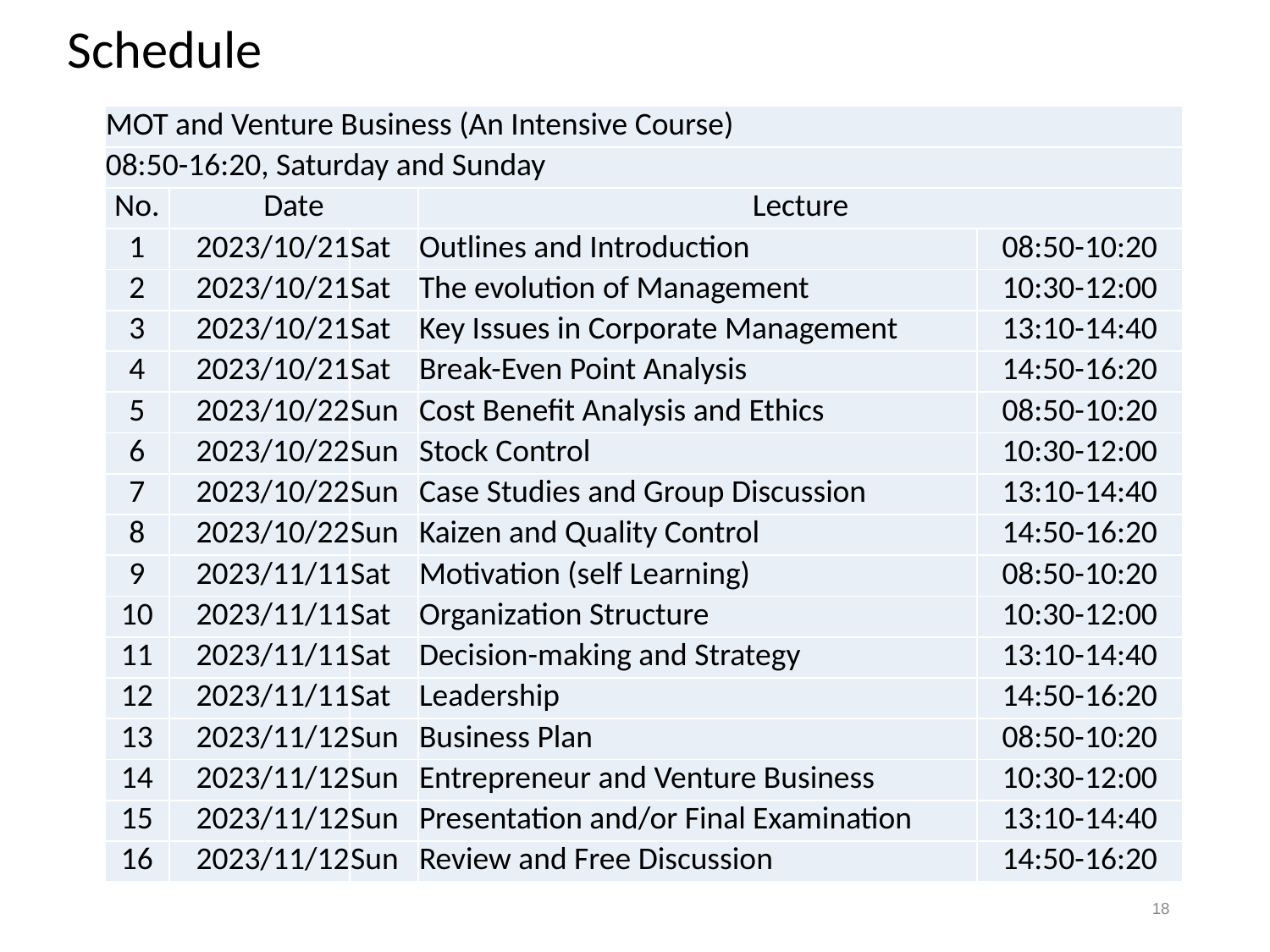

# Schedule
| MOT and Venture Business (An Intensive Course) |  |  |  |  |
| --- | --- | --- | --- | --- |
| 08:50-16:20, Saturday and Sunday |  |  |  |  |
| No. | Date |  | Lecture |  |
| 1 | 2023/10/21 | Sat | Outlines and Introduction | 08:50-10:20 |
| 2 | 2023/10/21 | Sat | The evolution of Management | 10:30-12:00 |
| 3 | 2023/10/21 | Sat | Key Issues in Corporate Management | 13:10-14:40 |
| 4 | 2023/10/21 | Sat | Break-Even Point Analysis | 14:50-16:20 |
| 5 | 2023/10/22 | Sun | Cost Benefit Analysis and Ethics | 08:50-10:20 |
| 6 | 2023/10/22 | Sun | Stock Control | 10:30-12:00 |
| 7 | 2023/10/22 | Sun | Case Studies and Group Discussion | 13:10-14:40 |
| 8 | 2023/10/22 | Sun | Kaizen and Quality Control | 14:50-16:20 |
| 9 | 2023/11/11 | Sat | Motivation (self Learning) | 08:50-10:20 |
| 10 | 2023/11/11 | Sat | Organization Structure | 10:30-12:00 |
| 11 | 2023/11/11 | Sat | Decision-making and Strategy | 13:10-14:40 |
| 12 | 2023/11/11 | Sat | Leadership | 14:50-16:20 |
| 13 | 2023/11/12 | Sun | Business Plan | 08:50-10:20 |
| 14 | 2023/11/12 | Sun | Entrepreneur and Venture Business | 10:30-12:00 |
| 15 | 2023/11/12 | Sun | Presentation and/or Final Examination | 13:10-14:40 |
| 16 | 2023/11/12 | Sun | Review and Free Discussion | 14:50-16:20 |
18